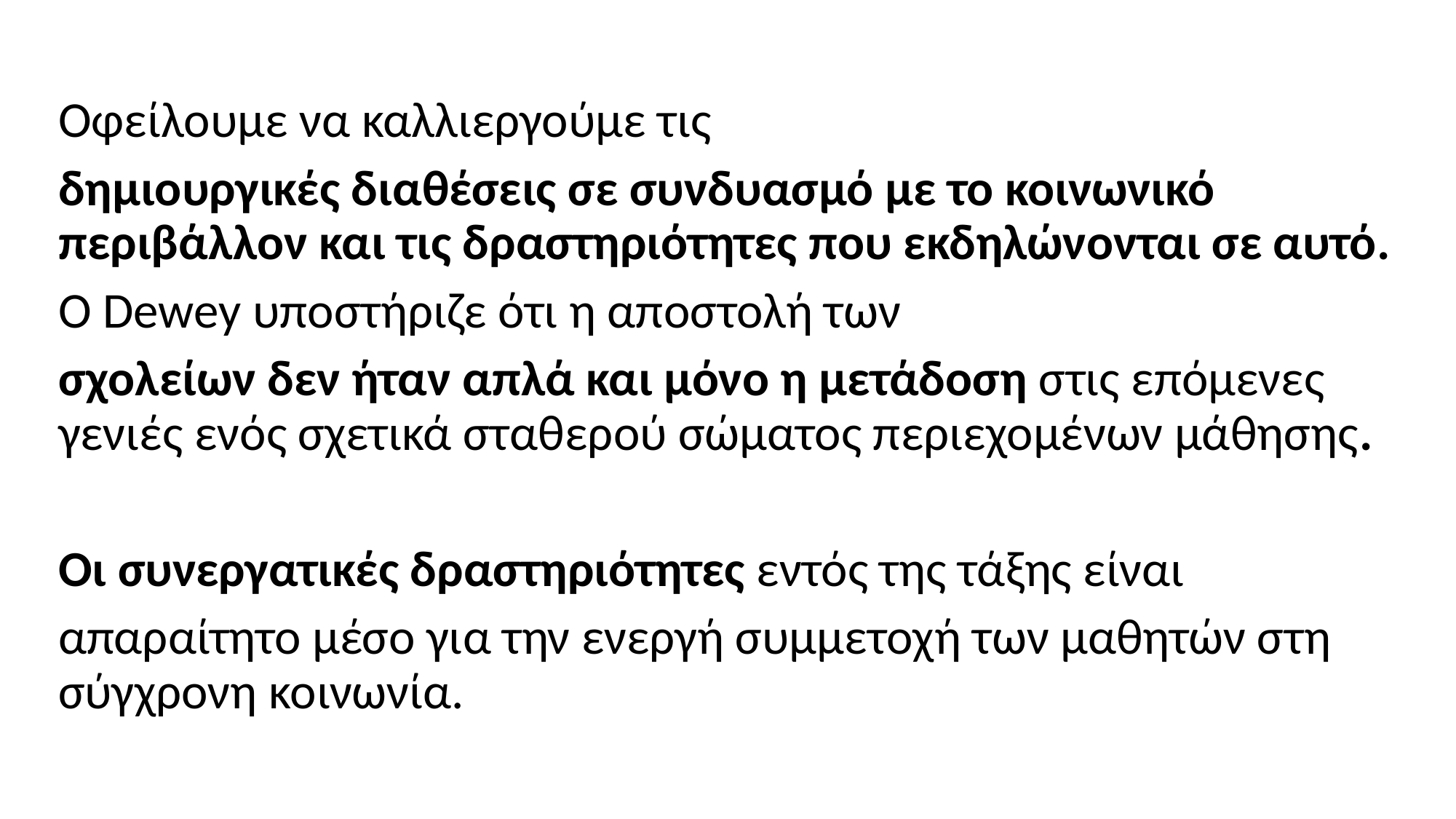

Οφείλουμε να καλλιεργούμε τις
δημιουργικές διαθέσεις σε συνδυασμό με το κοινωνικό περιβάλλον και τις δραστηριότητες που εκδηλώνονται σε αυτό.
Ο Dewey υποστήριζε ότι η αποστολή των
σχολείων δεν ήταν απλά και μόνο η μετάδοση στις επόμενες γενιές ενός σχετικά σταθερού σώματος περιεχομένων μάθησης.

Οι συνεργατικές δραστηριότητες εντός της τάξης είναι
απαραίτητο μέσο για την ενεργή συμμετοχή των μαθητών στη σύγχρονη κοινωνία.